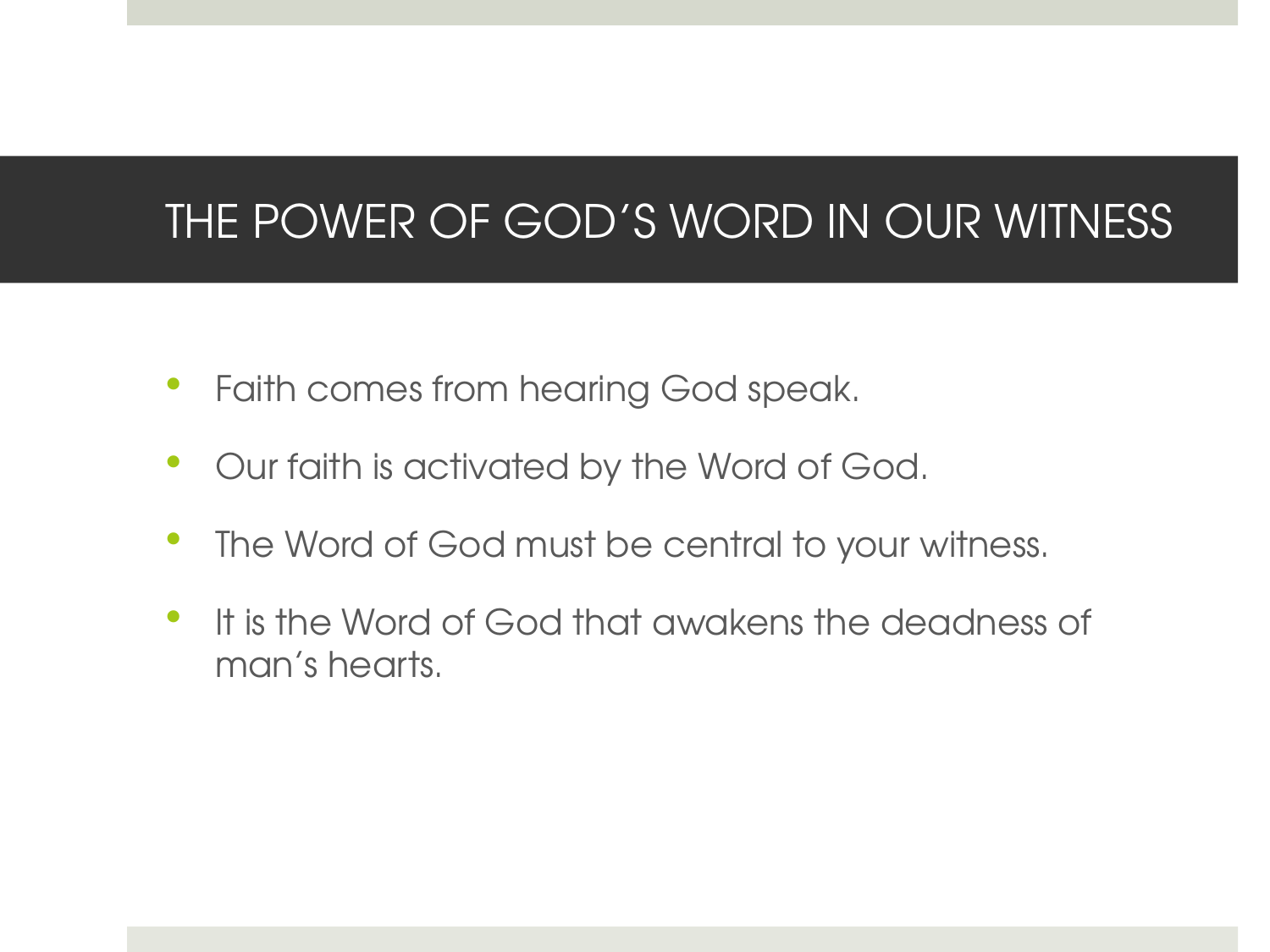

# THE POWER OF GOD’S WORD IN OUR WITNESS
Faith comes from hearing God speak.
Our faith is activated by the Word of God.
The Word of God must be central to your witness.
It is the Word of God that awakens the deadness of man’s hearts.